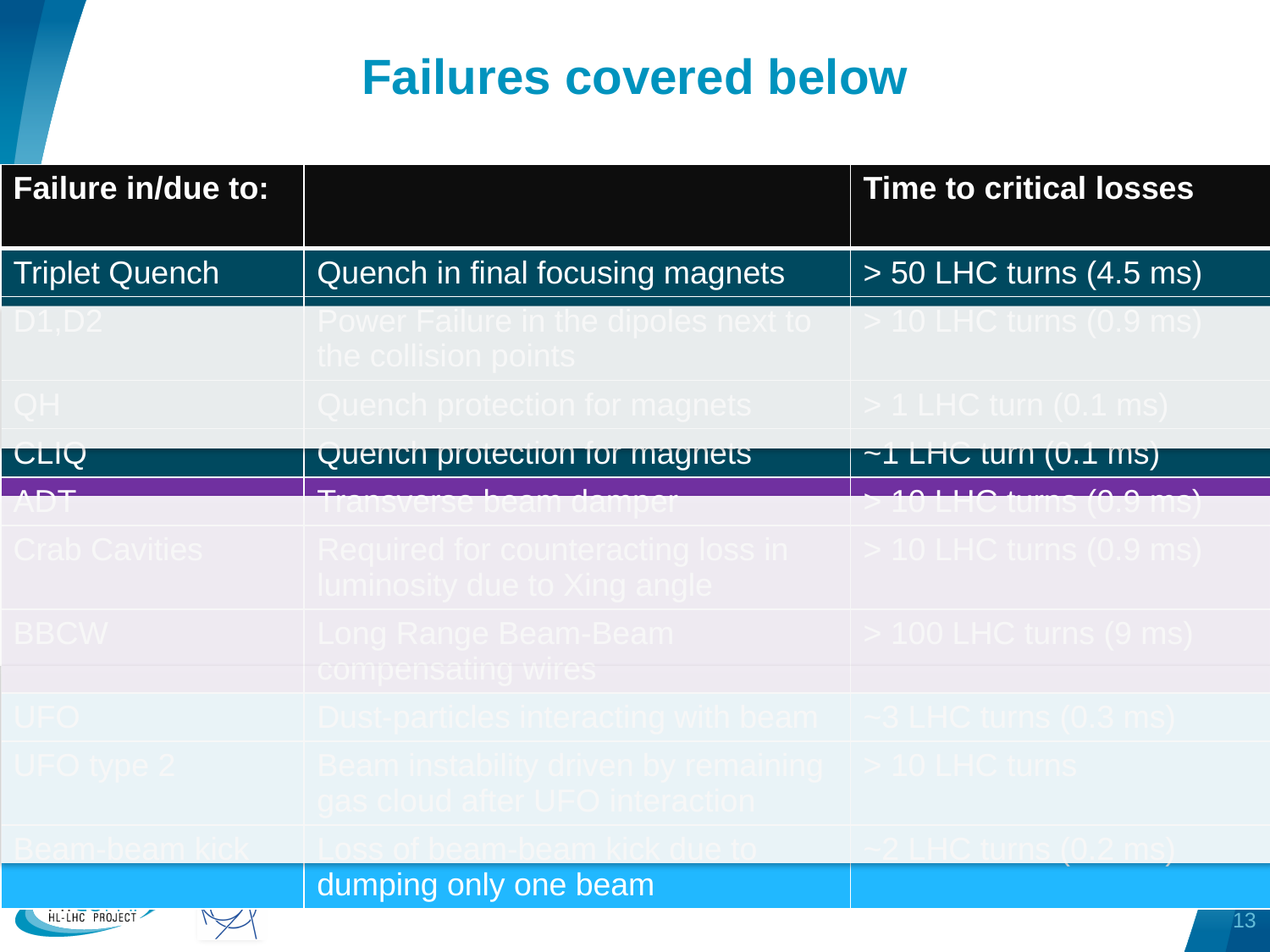

# Failures covered below
| Failure in/due to: |  | Time to critical losses |
| --- | --- | --- |
| Triplet Quench | Quench in final focusing magnets | > 50 LHC turns (4.5 ms) |
| D1,D2 | Power Failure in the dipoles next to the collision points | > 10 LHC turns (0.9 ms) |
| QH | Quench protection for magnets | > 1 LHC turn (0.1 ms) |
| CLIQ | Quench protection for magnets | ~1 LHC turn (0.1 ms) |
| ADT | Transverse beam damper | > 10 LHC turns (0.9 ms) |
| Crab Cavities | Required for counteracting loss in luminosity due to Xing angle | > 10 LHC turns (0.9 ms) |
| BBCW | Long Range Beam-Beam compensating wires | > 100 LHC turns (9 ms) |
| UFO | Dust-particles interacting with beam | ~3 LHC turns (0.3 ms) |
| UFO type 2 | Beam instability driven by remaining gas cloud after UFO interaction | > 10 LHC turns |
| Beam-beam kick | Loss of beam-beam kick due to dumping only one beam | ~2 LHC turns (0.2 ms) |
aa

13